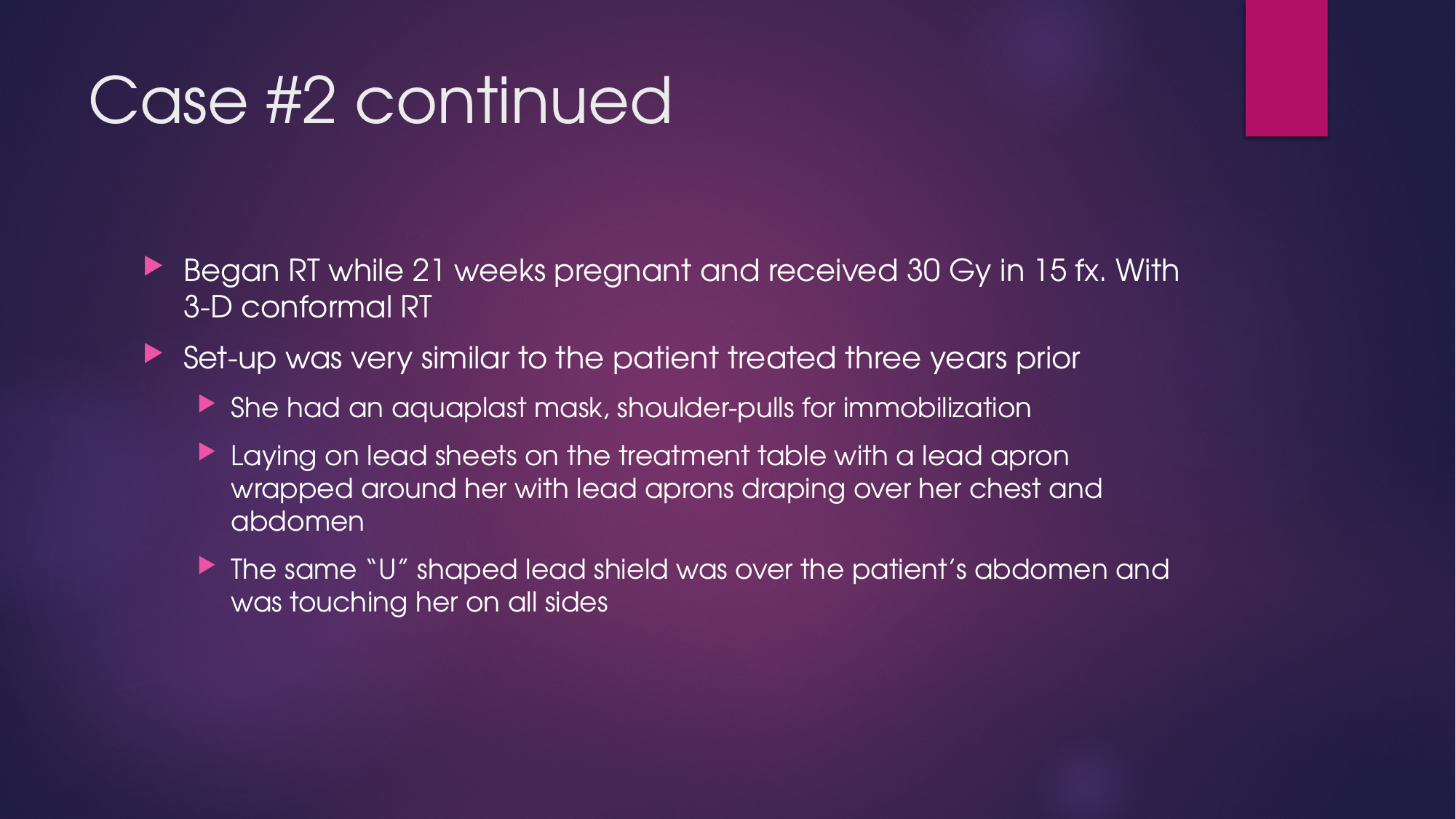

# Case #2 continued
Began RT while 21 weeks pregnant and received 30 Gy in 15 fx. With 3-D conformal RT
Set-up was very similar to the patient treated three years prior
She had an aquaplast mask, shoulder-pulls for immobilization
Laying on lead sheets on the treatment table with a lead apron wrapped around her with lead aprons draping over her chest and abdomen
The same “U” shaped lead shield was over the patient’s abdomen and was touching her on all sides